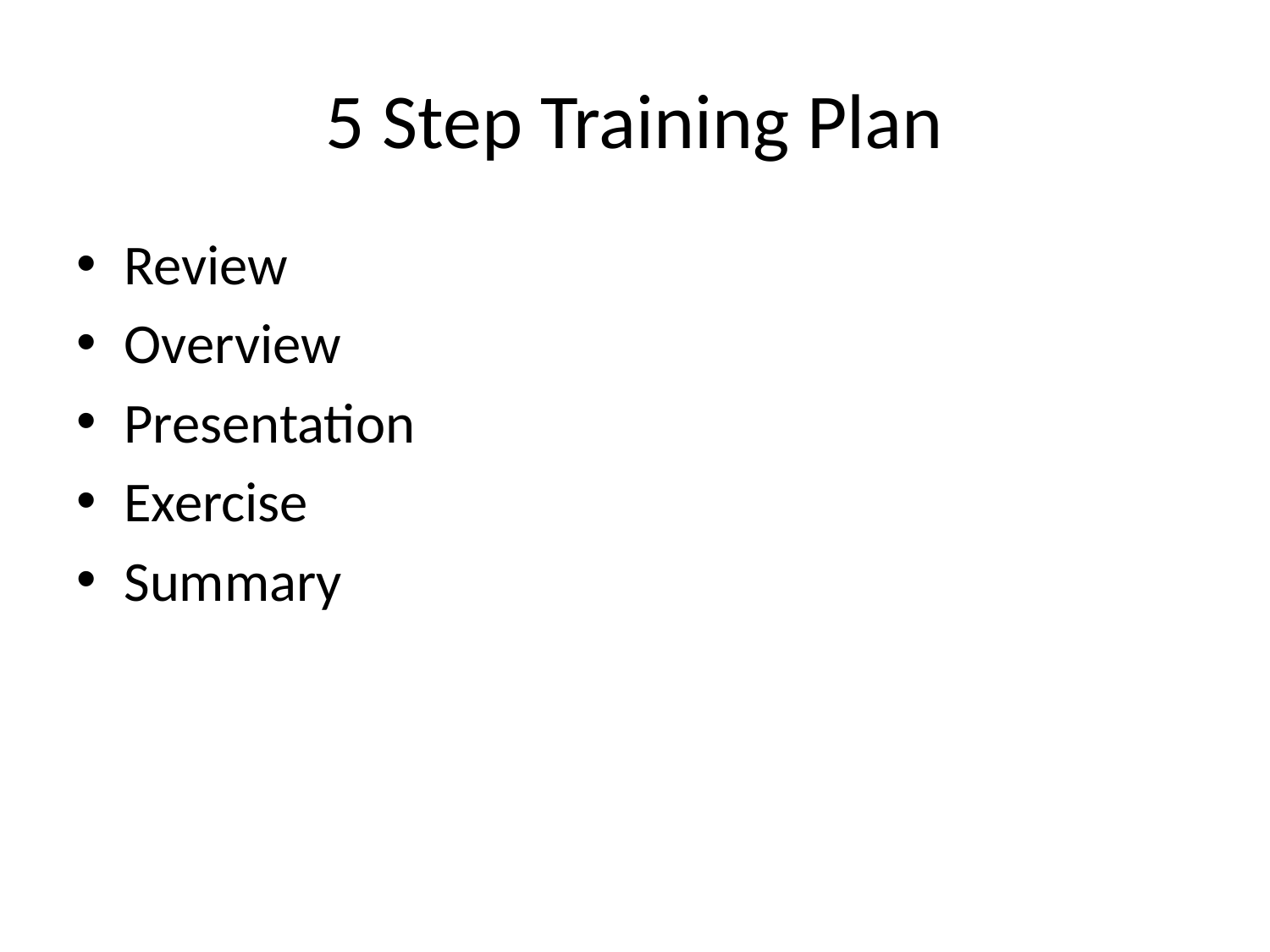

# 5 Step Training Plan
Review
Overview
Presentation
Exercise
Summary